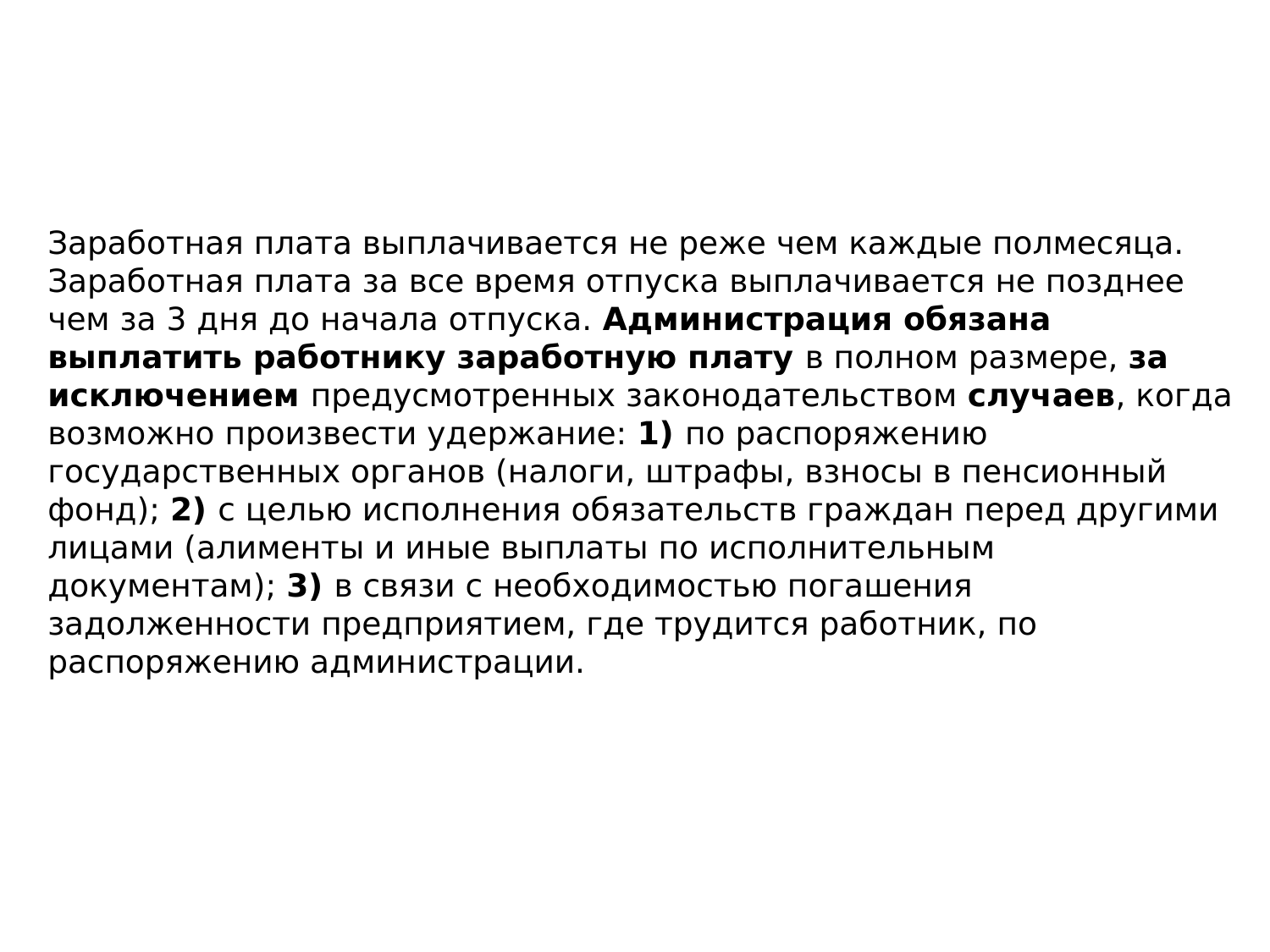

Заработная плата выплачивается не реже чем каждые полмесяца. Заработная плата за все время отпуска выплачивается не позднее чем за 3 дня до начала отпуска. Администрация обязана выплатить работнику заработную плату в полном размере, за исключением предусмотренных законодательством случаев, когда возможно произвести удержание: 1) по распоряжению государственных органов (налоги, штрафы, взносы в пенсионный фонд); 2) с целью исполнения обязательств граждан перед другими лицами (алименты и иные выплаты по исполнительным документам); 3) в связи с необходимостью погашения задолженности предприятием, где трудится работник, по распоряжению администрации.